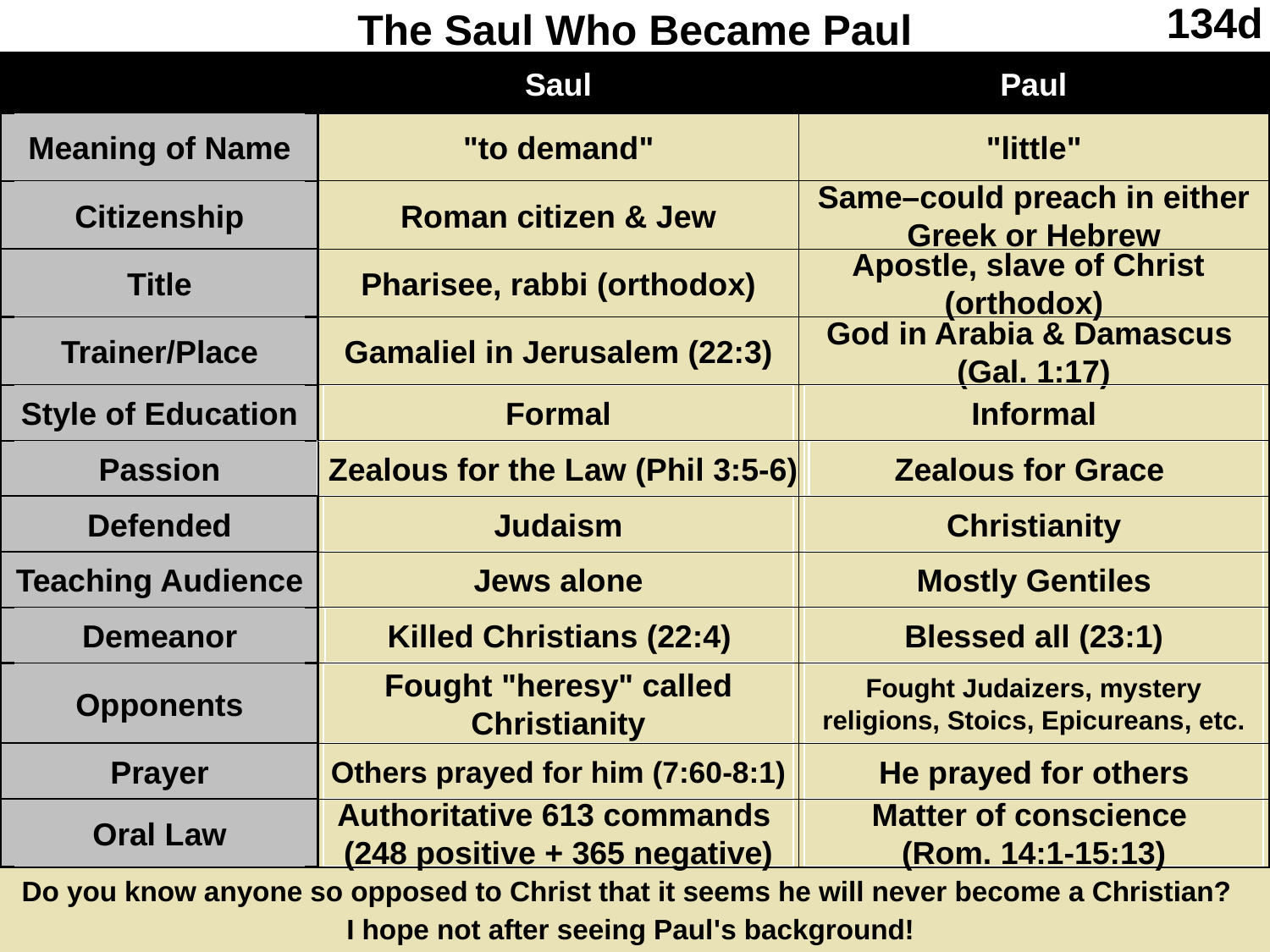

134d
The Saul Who Became Paul

Saul

Paul

Meaning of Name

"to demand"

"little"

Citizenship

Roman citizen & Jew

Same–could preach in either Greek or Hebrew

Title

Pharisee, rabbi (orthodox)
Apostle, slave of Christ (orthodox)

Trainer/Place

Gamaliel in Jerusalem (22:3)

God in Arabia & Damascus
(Gal. 1:17)

Style of Education

Formal

Informal

Passion
Zealous for the Law (Phil 3:5-6)

Zealous for Grace

Defended

Judaism

Christianity

Teaching Audience

Jews alone

Mostly Gentiles

Demeanor

Killed Christians (22:4)

Blessed all (23:1)

Opponents

Fought "heresy" called Christianity

Fought Judaizers, mystery religions, Stoics, Epicureans, etc.

Prayer

Others prayed for him (7:60-8:1)

He prayed for others

Oral Law

Authoritative 613 commands
(248 positive + 365 negative)

Matter of conscience
(Rom. 14:1-15:13)

Do you know anyone so opposed to Christ that it seems he will never become a Christian?
I hope not after seeing Paul's background!